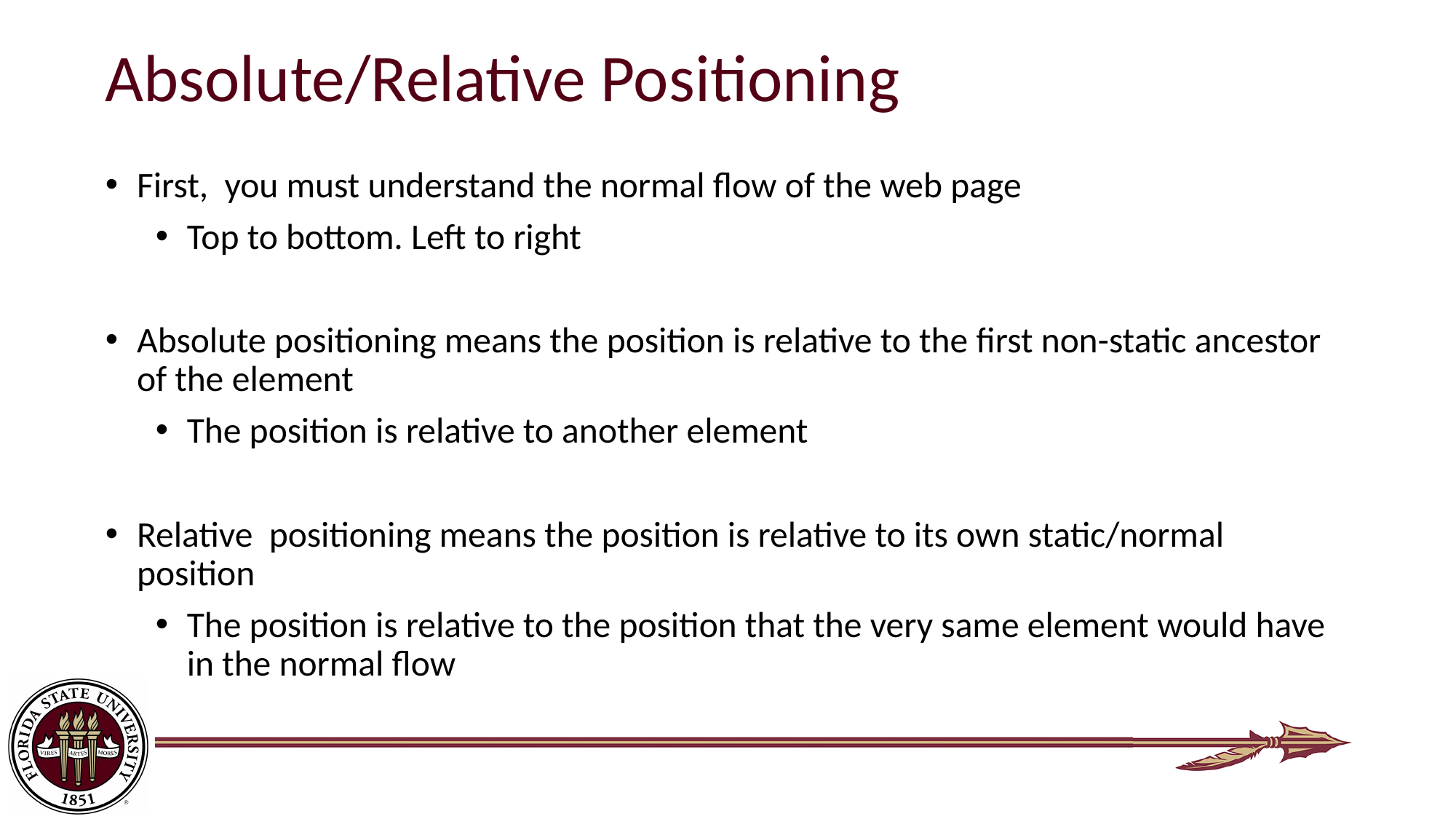

# Absolute/Relative Positioning
First,  you must understand the normal flow of the web page
Top to bottom. Left to right

Absolute positioning means the position is relative to the first non-static ancestor of the element
The position is relative to another element

Relative  positioning means the position is relative to its own static/normal position
The position is relative to the position that the very same element would have in the normal flow